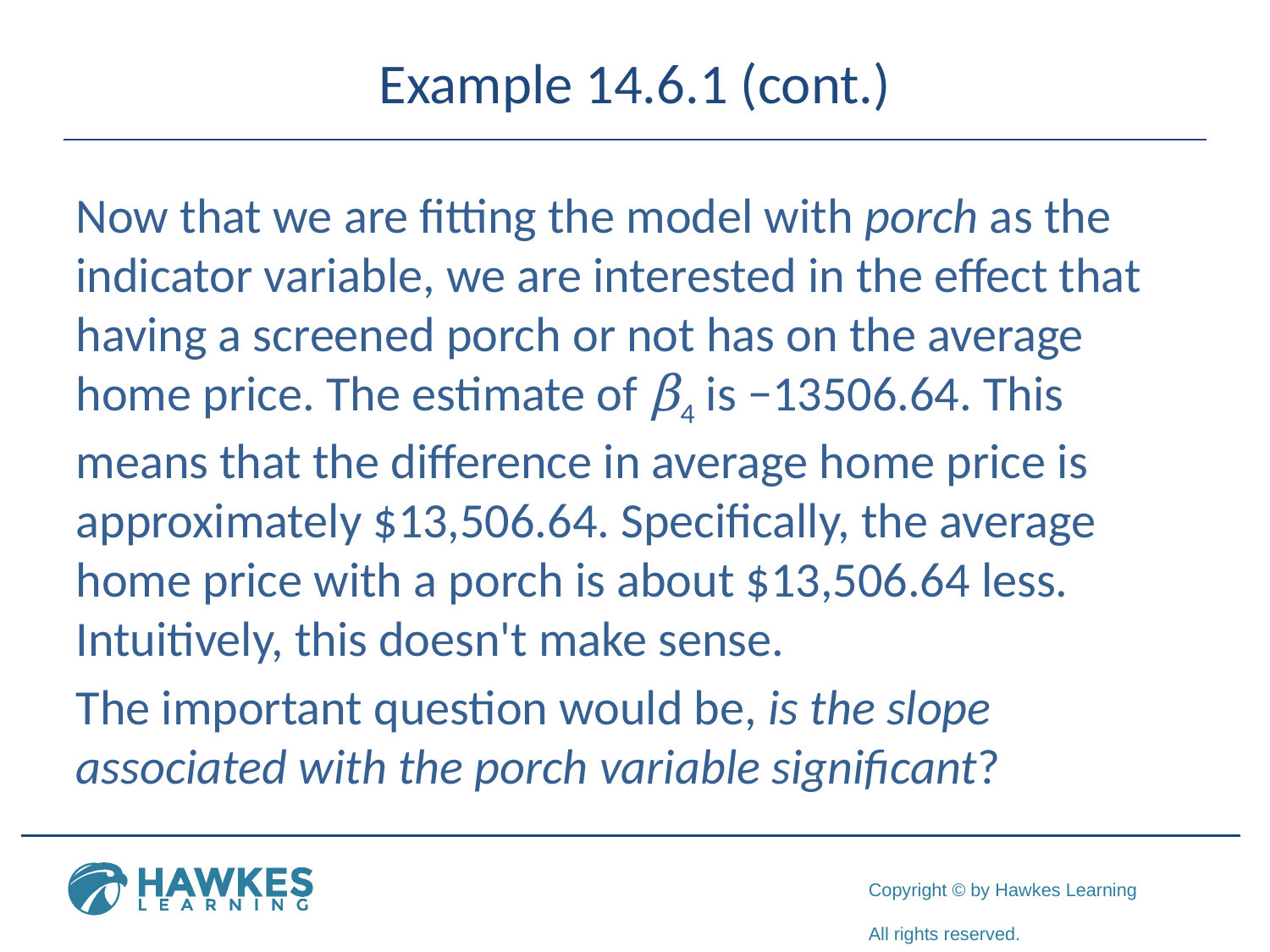

# Example 14.6.1 (cont.)
Now that we are fitting the model with porch as the indicator variable, we are interested in the effect that having a screened porch or not has on the average home price. The estimate of β4 is −13506.64. This means that the difference in average home price is approximately $13,506.64. Specifically, the average home price with a porch is about $13,506.64 less. Intuitively, this doesn't make sense.
The important question would be, is the slope associated with the porch variable significant?